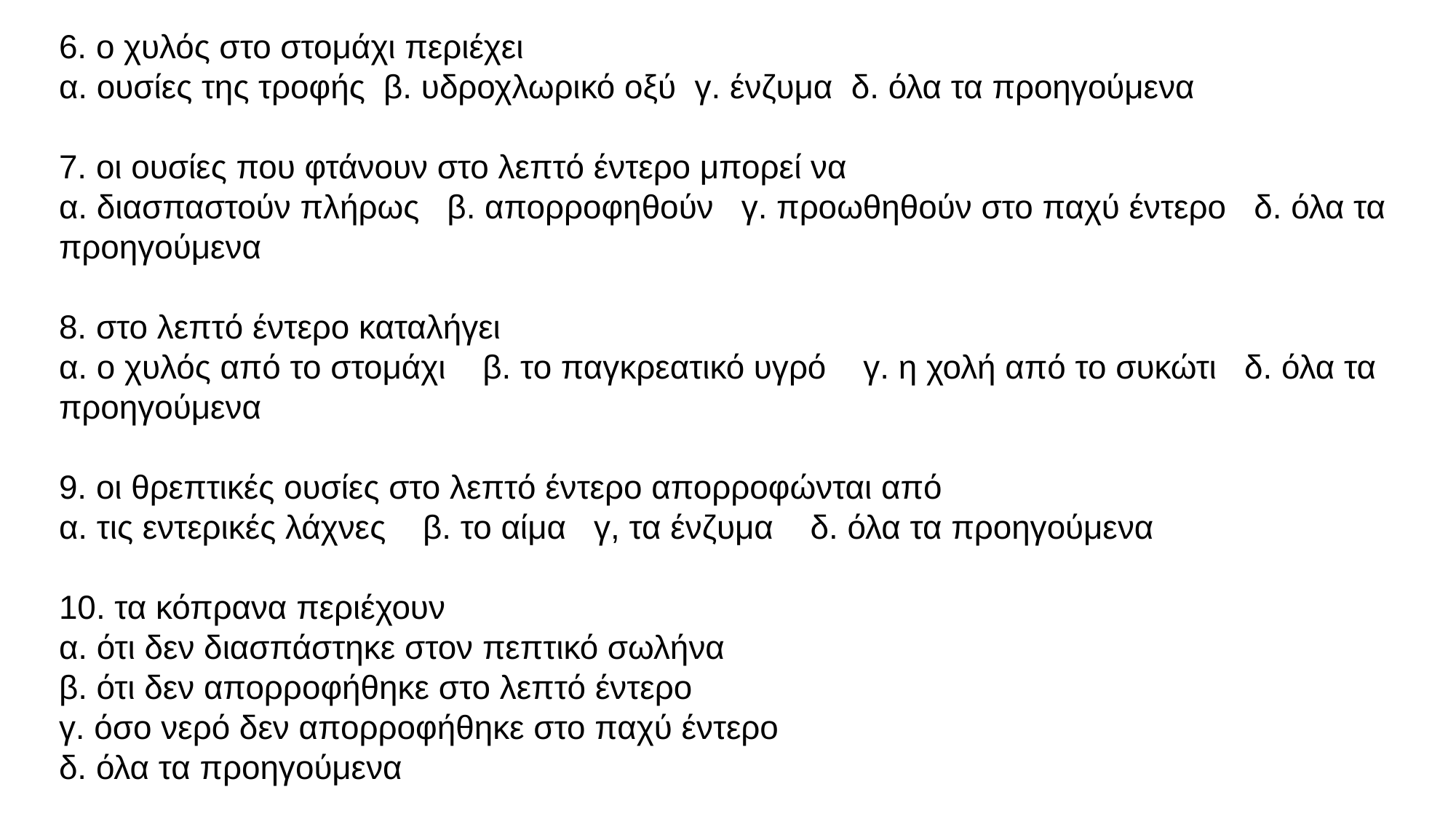

6. ο χυλός στο στομάχι περιέχει
α. ουσίες της τροφής  β. υδροχλωρικό οξύ  γ. ένζυμα  δ. όλα τα προηγούμενα

7. οι ουσίες που φτάνουν στο λεπτό έντερο μπορεί να
α. διασπαστούν πλήρως   β. απορροφηθούν   γ. προωθηθούν στο παχύ έντερο   δ. όλα τα προηγούμενα

8. στο λεπτό έντερο καταλήγει
α. ο χυλός από το στομάχι    β. το παγκρεατικό υγρό    γ. η χολή από το συκώτι   δ. όλα τα προηγούμενα

9. οι θρεπτικές ουσίες στο λεπτό έντερο απορροφώνται από
α. τις εντερικές λάχνες    β. το αίμα   γ, τα ένζυμα    δ. όλα τα προηγούμενα

10. τα κόπρανα περιέχουν
α. ότι δεν διασπάστηκε στον πεπτικό σωλήνα
β. ότι δεν απορροφήθηκε στο λεπτό έντερο
γ. όσο νερό δεν απορροφήθηκε στο παχύ έντερο
δ. όλα τα προηγούμενα